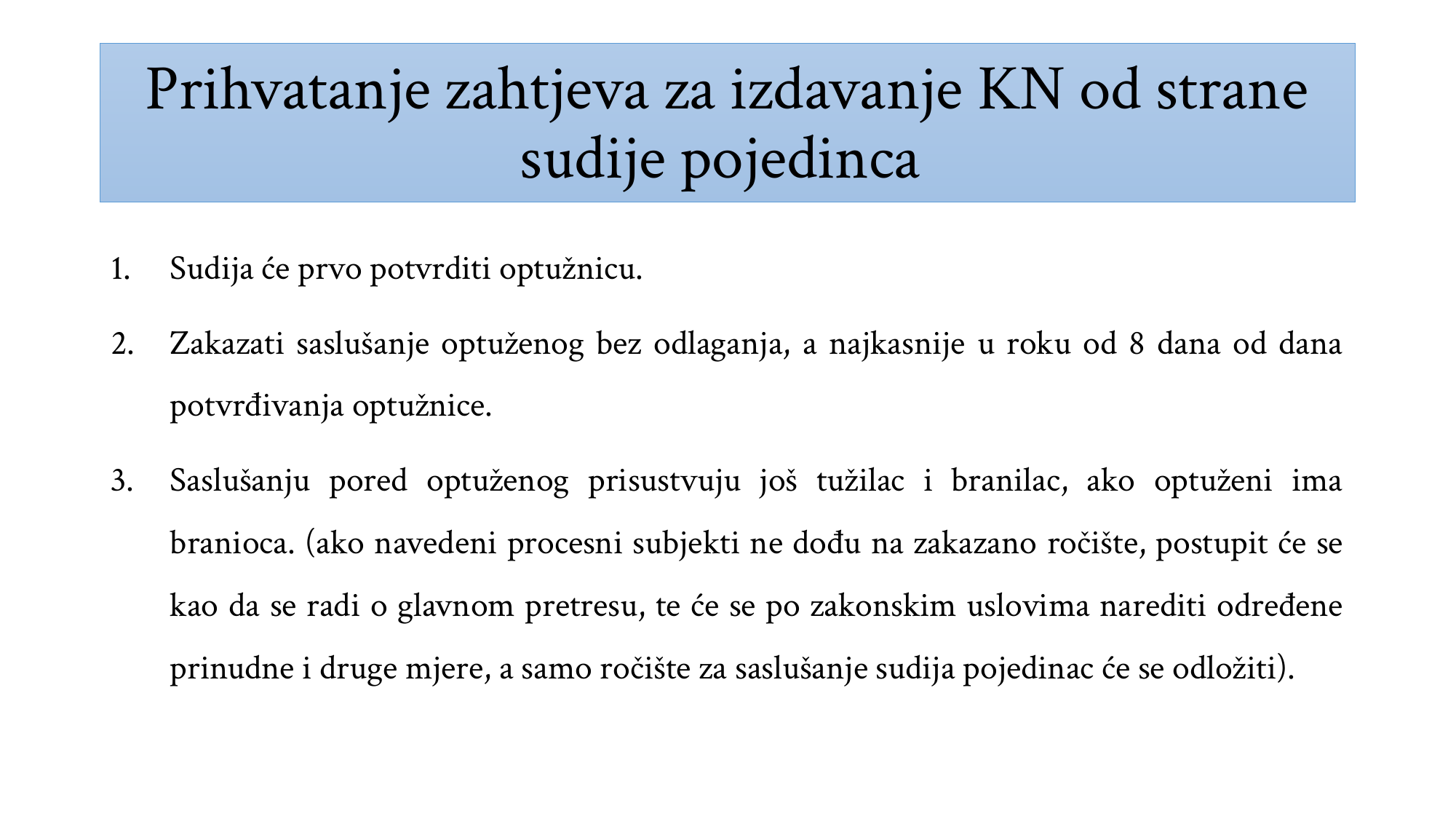

# Prihvatanje zahtjeva za izdavanje KN od strane sudije pojedinca
Sudija će prvo potvrditi optužnicu.
Zakazati saslušanje optuženog bez odlaganja, a najkasnije u roku od 8 dana od dana potvrđivanja optužnice.
Saslušanju pored optuženog prisustvuju još tužilac i branilac, ako optuženi ima branioca. (ako navedeni procesni subjekti ne dođu na zakazano ročište, postupit će se kao da se radi o glavnom pretresu, te će se po zakonskim uslovima narediti određene prinudne i druge mjere, a samo ročište za saslušanje sudija pojedinac će se odložiti).